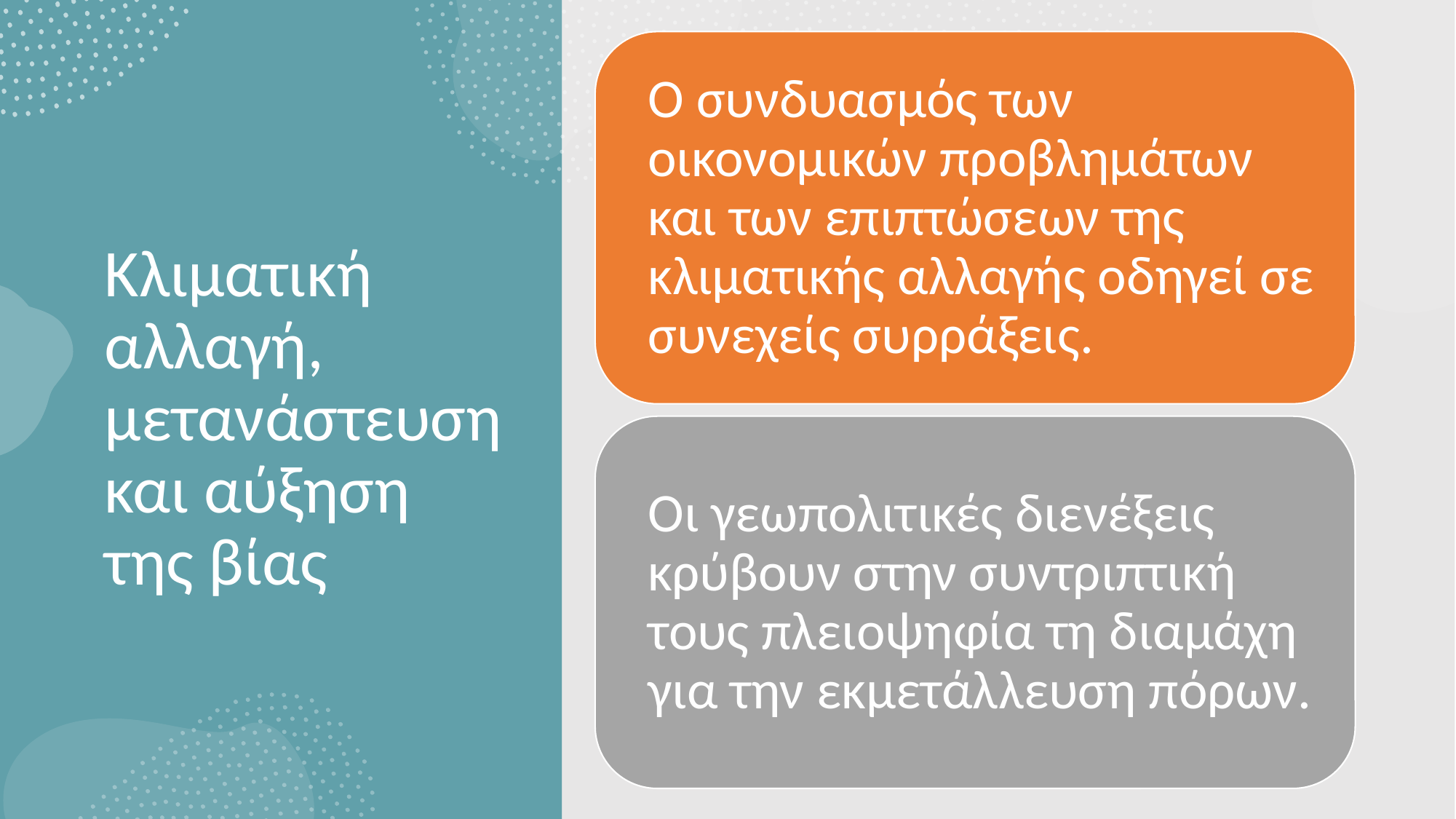

Ο συνδυασμός των οικονομικών προβλημάτων και των επιπτώσεων της κλιματικής αλλαγής οδηγεί σε συνεχείς συρράξεις.
Οι γεωπολιτικές διενέξεις κρύβουν στην συντριπτική τους πλειοψηφία τη διαμάχη για την εκμετάλλευση πόρων.
# Κλιματική αλλαγή, μετανάστευση και αύξηση της βίας